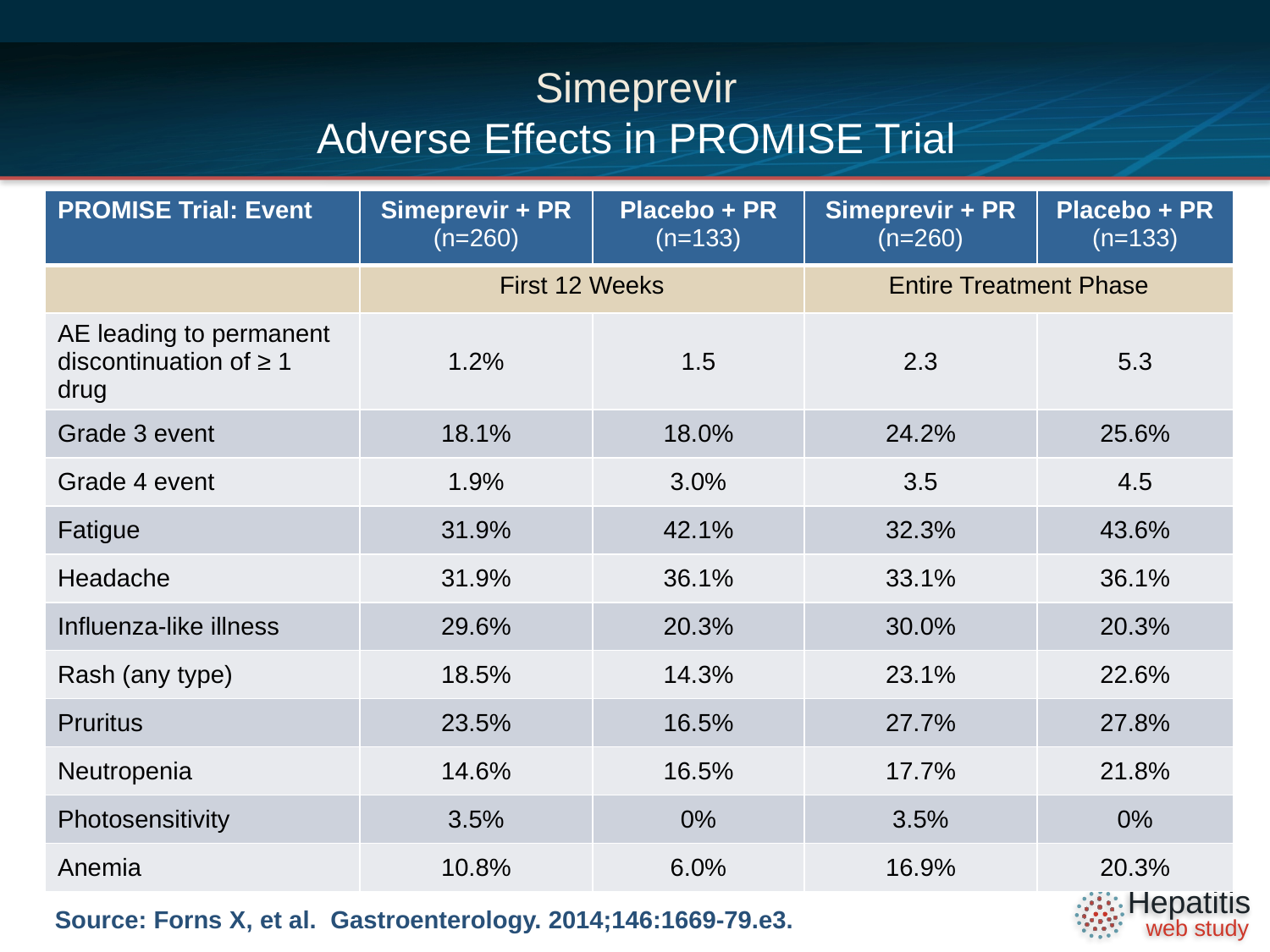

# Simeprevir Adverse Effects in PROMISE Trial
| PROMISE Trial: Event | Simeprevir + PR (n=260) | Placebo + PR (n=133) | Simeprevir + PR (n=260) | Placebo + PR (n=133) |
| --- | --- | --- | --- | --- |
|  | First 12 Weeks |  | Entire Treatment Phase |  |
| AE leading to permanent discontinuation of ≥ 1 drug | 1.2% | 1.5 | 2.3 | 5.3 |
| Grade 3 event | 18.1% | 18.0% | 24.2% | 25.6% |
| Grade 4 event | 1.9% | 3.0% | 3.5 | 4.5 |
| Fatigue | 31.9% | 42.1% | 32.3% | 43.6% |
| Headache | 31.9% | 36.1% | 33.1% | 36.1% |
| Influenza-like illness | 29.6% | 20.3% | 30.0% | 20.3% |
| Rash (any type) | 18.5% | 14.3% | 23.1% | 22.6% |
| Pruritus | 23.5% | 16.5% | 27.7% | 27.8% |
| Neutropenia | 14.6% | 16.5% | 17.7% | 21.8% |
| Photosensitivity | 3.5% | 0% | 3.5% | 0% |
| Anemia | 10.8% | 6.0% | 16.9% | 20.3% |
Source: Forns X, et al.  Gastroenterology. 2014;146:1669-79.e3.